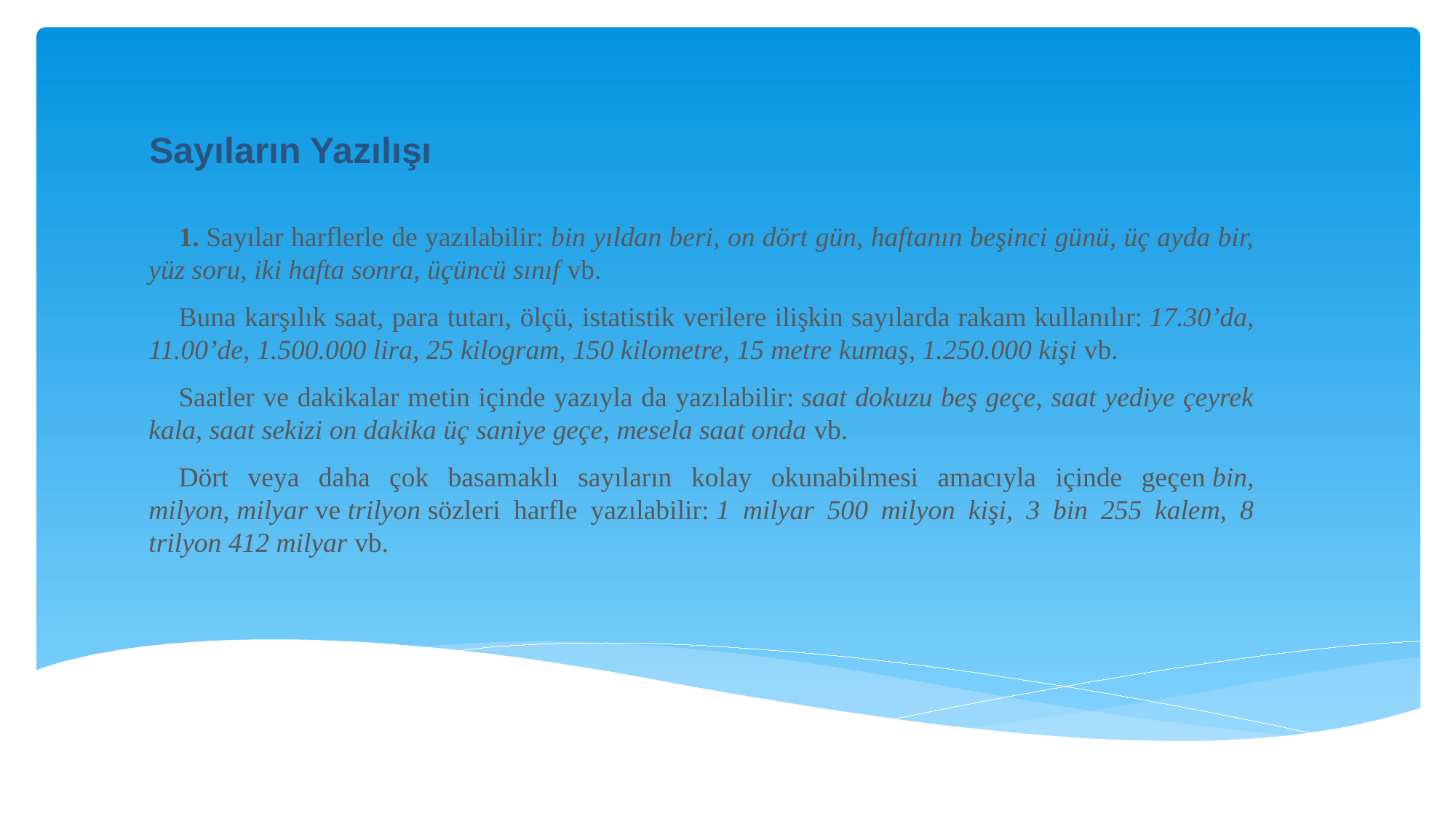

Sayıların Yazılışı
1. Sayılar harflerle de yazılabilir: bin yıldan beri, on dört gün, haf­tanın beşinci günü, üç ayda bir, yüz soru, iki hafta sonra, üçüncü sınıf vb.

Buna karşılık saat, para tutarı, ölçü, istatistik verilere ilişkin sayılarda rakam kullanılır: 17.30’da, 11.00’de, 1.500.000 lira, 25 kilogram, 150 kilometre, 15 metre kumaş, 1.250.000 kişi vb.

Saatler ve dakikalar metin içinde yazıyla da yazılabilir: saat dokuzu beş geçe, saat yediye çeyrek kala, saat sekizi on dakika üç saniye geçe, mesela saat onda vb.

Dört veya daha çok basamaklı sayıların kolay okunabilmesi amacıyla içinde geçen bin, milyon, milyar ve trilyon sözleri harfle yazılabilir: 1 milyar 500 milyon kişi, 3 bin 255 kalem, 8 trilyon 412 milyar vb.